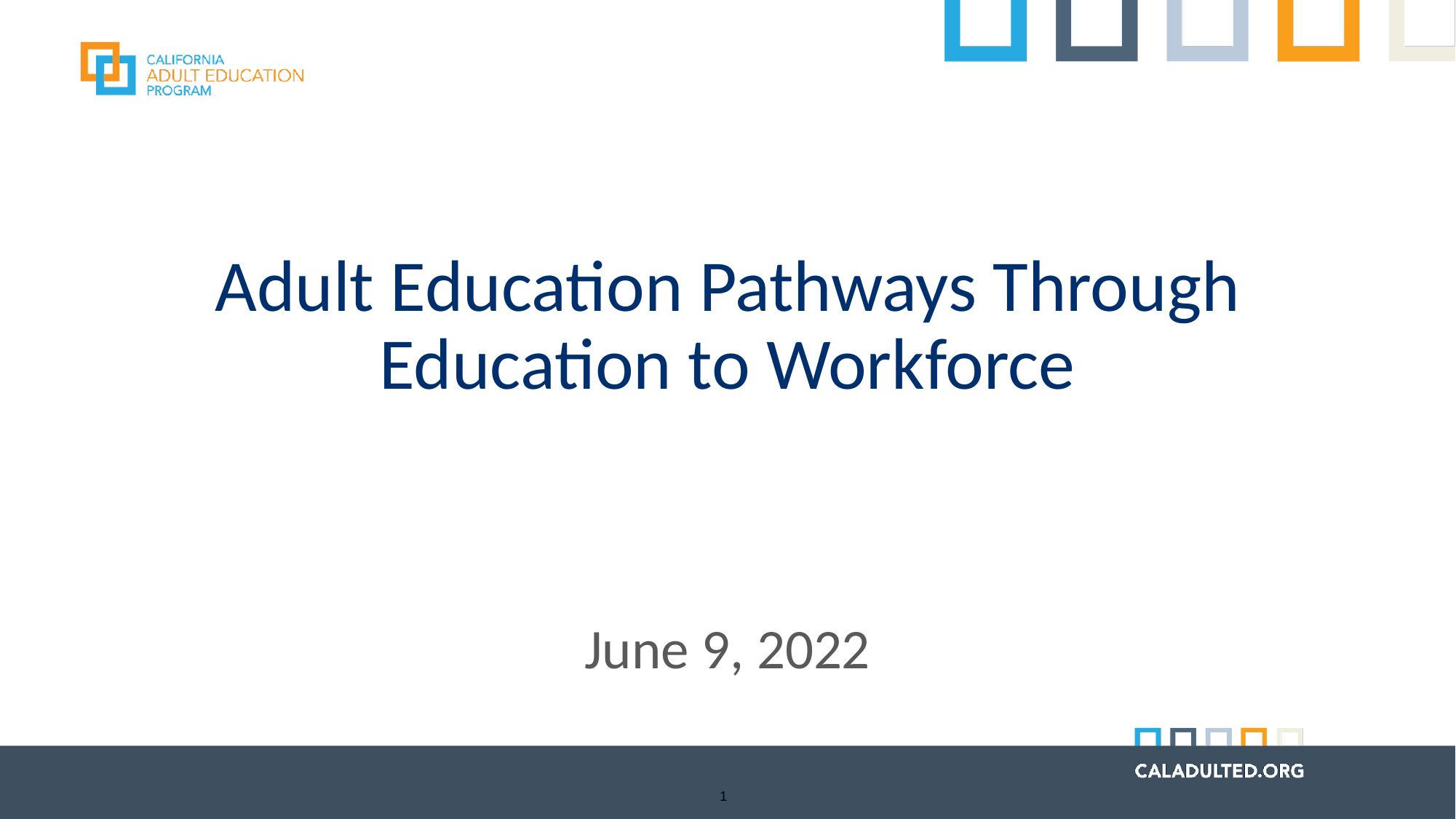

# Adult Education Pathways Through Education to Workforce

June 9, 2022

1